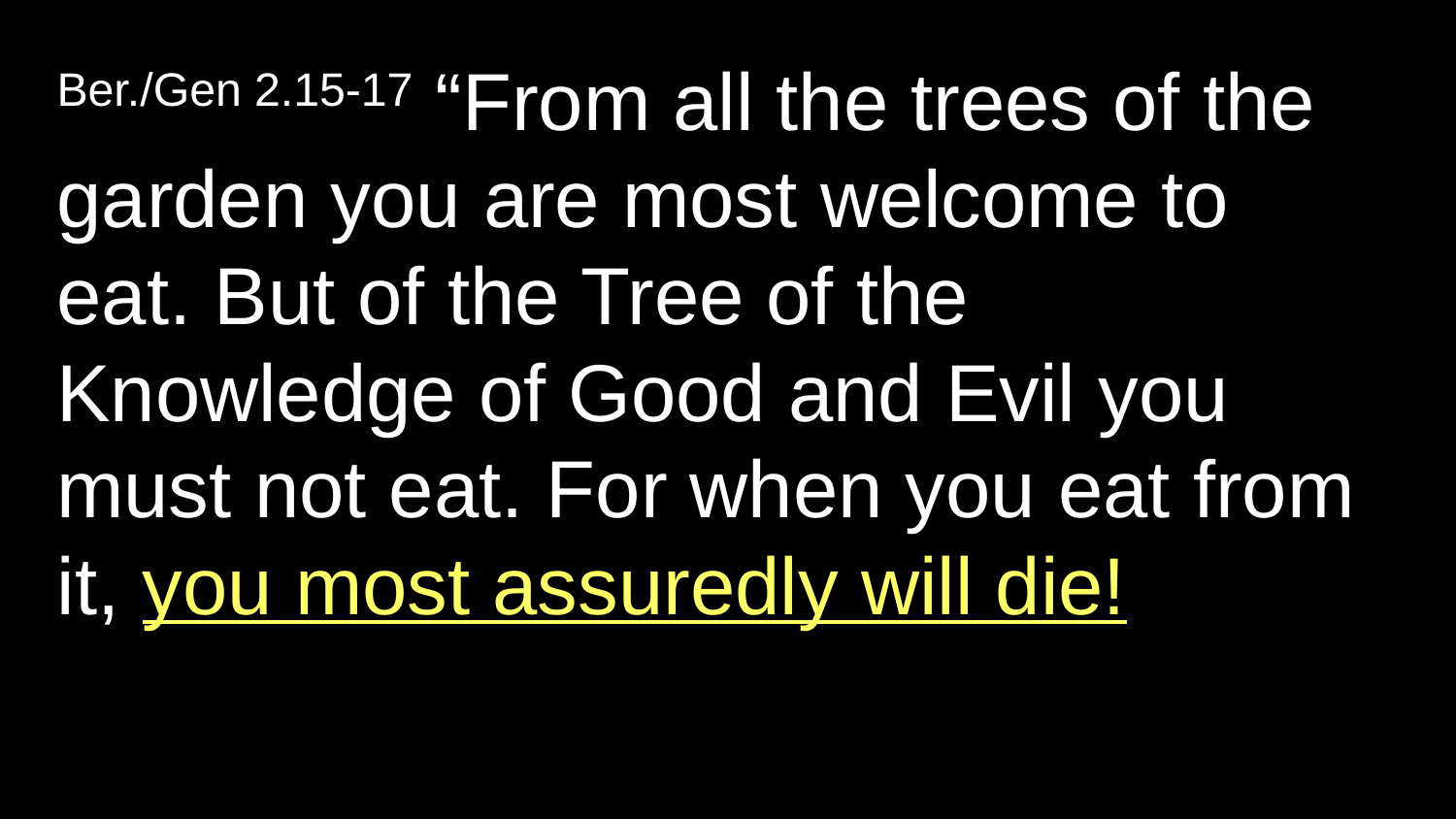

Ber./Gen 2.15-17 “From all the trees of the garden you are most welcome to eat. But of the Tree of the Knowledge of Good and Evil you must not eat. For when you eat from it, you most assuredly will die!